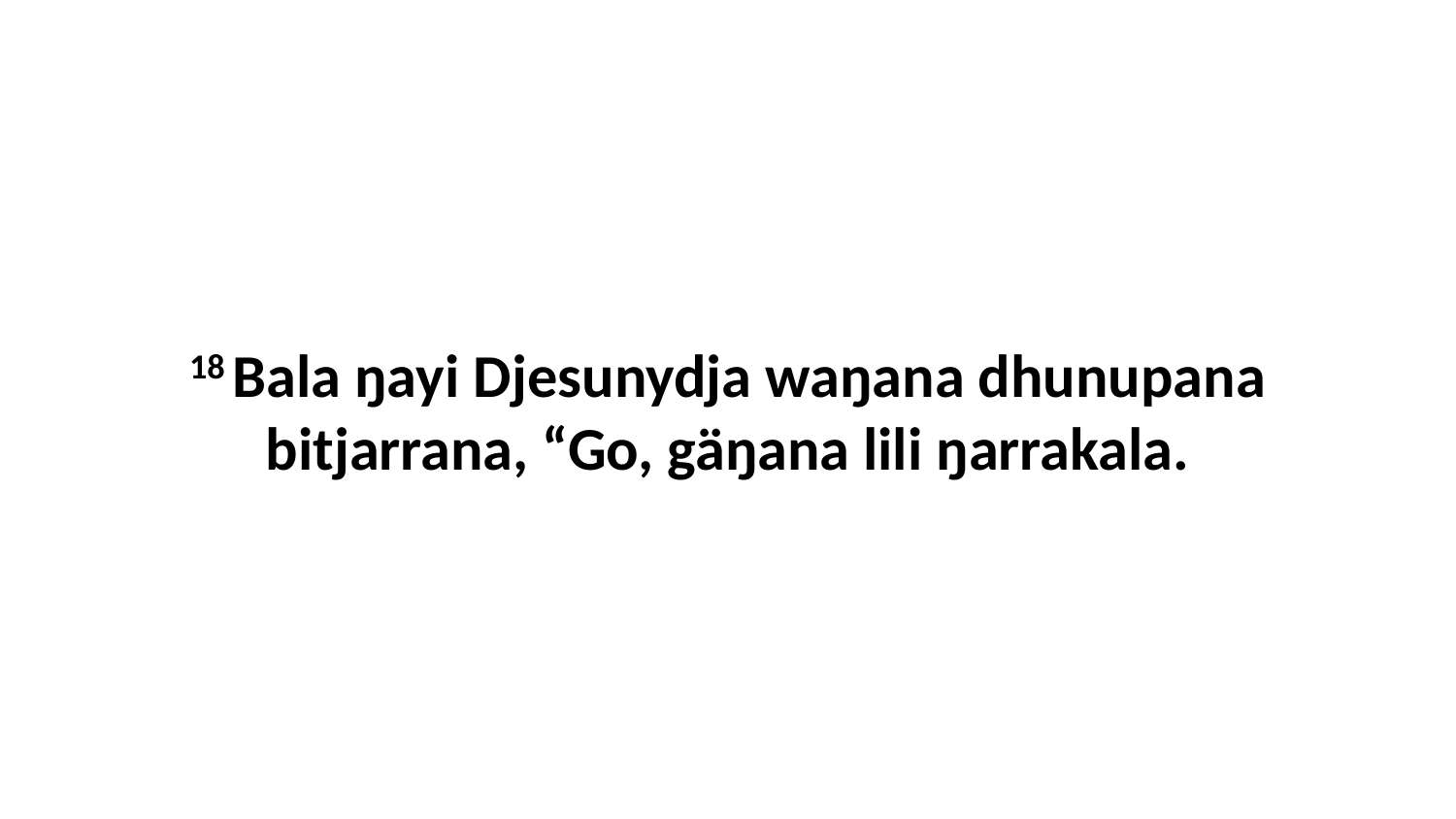

18 Bala ŋayi Djesunydja waŋana dhunupana bitjarrana, “Go, gäŋana lili ŋarrakala.